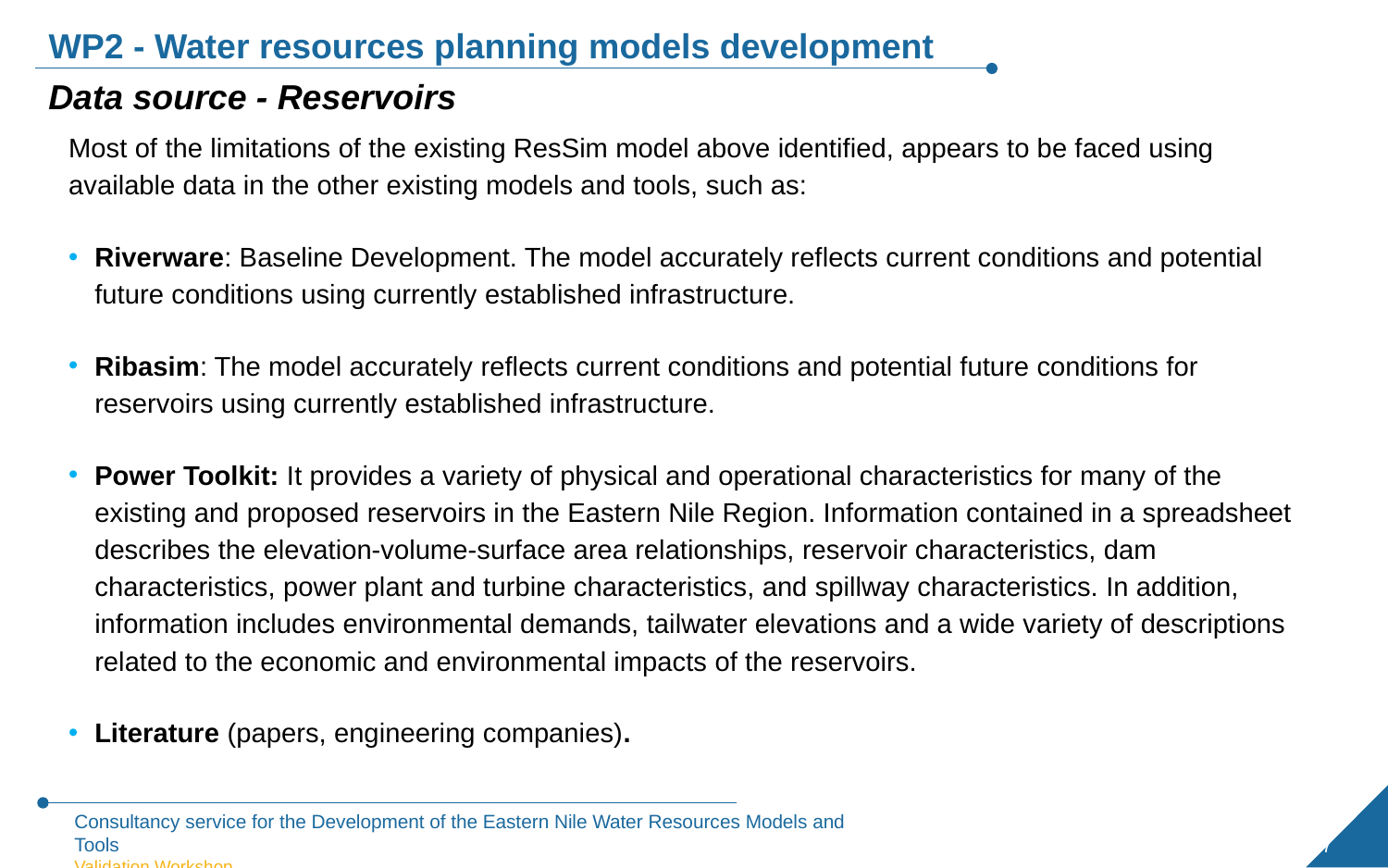

WP2 - Water resources planning models development
Data source - Reservoirs
Most of the limitations of the existing ResSim model above identified, appears to be faced using available data in the other existing models and tools, such as:
Riverware: Baseline Development. The model accurately reflects current conditions and potential future conditions using currently established infrastructure.
Ribasim: The model accurately reflects current conditions and potential future conditions for reservoirs using currently established infrastructure.
Power Toolkit: It provides a variety of physical and operational characteristics for many of the existing and proposed reservoirs in the Eastern Nile Region. Information contained in a spreadsheet describes the elevation-volume-surface area relationships, reservoir characteristics, dam characteristics, power plant and turbine characteristics, and spillway characteristics. In addition, information includes environmental demands, tailwater elevations and a wide variety of descriptions related to the economic and environmental impacts of the reservoirs.
Literature (papers, engineering companies).